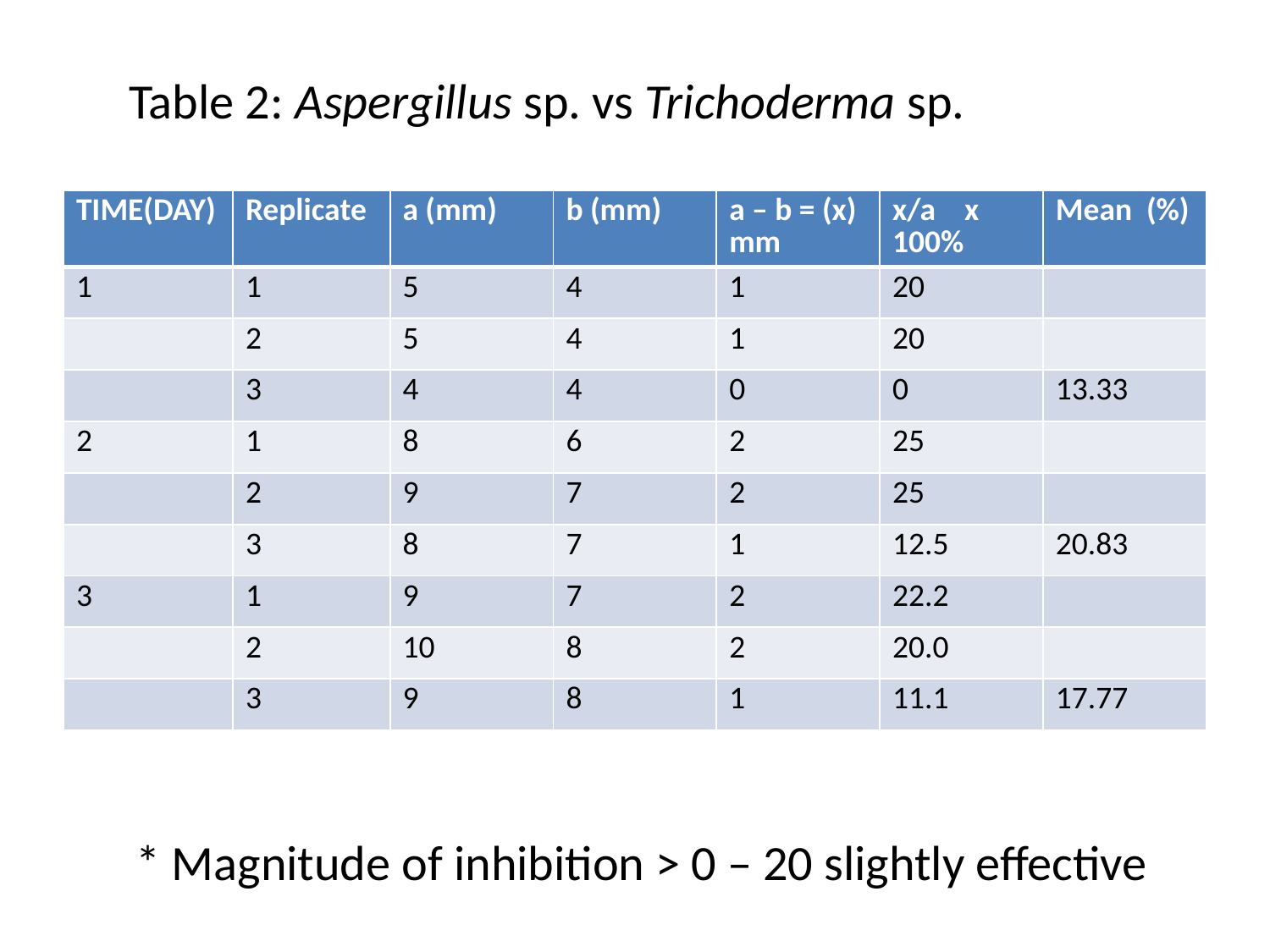

Table 2: Aspergillus sp. vs Trichoderma sp.
| TIME(DAY) | Replicate | a (mm) | b (mm) | a – b = (x) mm | x/a x 100% | Mean (%) |
| --- | --- | --- | --- | --- | --- | --- |
| 1 | 1 | 5 | 4 | 1 | 20 |  |
|  | 2 | 5 | 4 | 1 | 20 |  |
|  | 3 | 4 | 4 | 0 | 0 | 13.33 |
| 2 | 1 | 8 | 6 | 2 | 25 |  |
|  | 2 | 9 | 7 | 2 | 25 |  |
|  | 3 | 8 | 7 | 1 | 12.5 | 20.83 |
| 3 | 1 | 9 | 7 | 2 | 22.2 |  |
|  | 2 | 10 | 8 | 2 | 20.0 |  |
|  | 3 | 9 | 8 | 1 | 11.1 | 17.77 |
* Magnitude of inhibition > 0 – 20 slightly effective